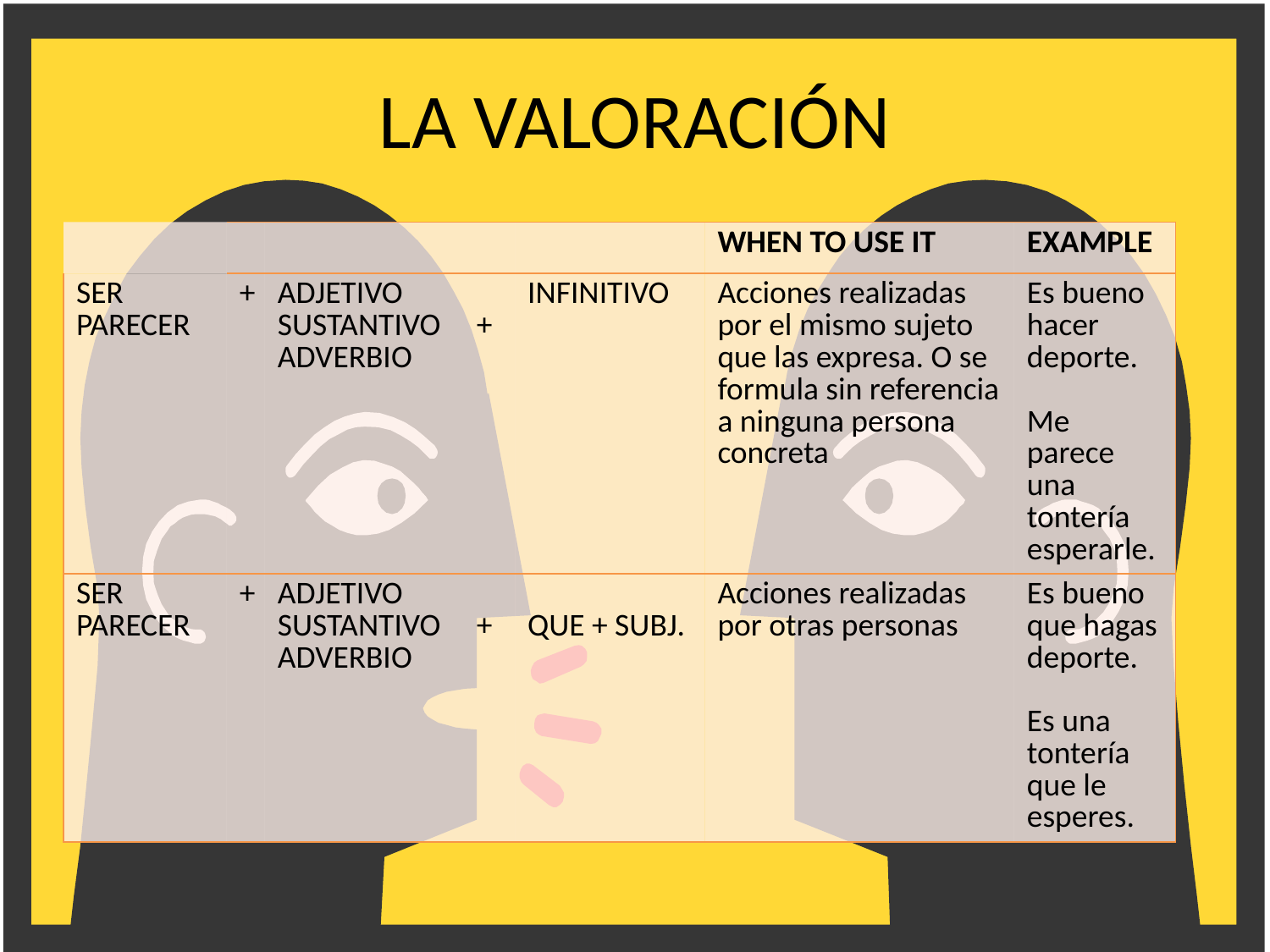

# LA VALORACIÓN
|  |  |  |  | WHEN TO USE IT | EXAMPLE |
| --- | --- | --- | --- | --- | --- |
| SER PARECER | + | ADJETIVO SUSTANTIVO + ADVERBIO | INFINITIVO | Acciones realizadas por el mismo sujeto que las expresa. O se formula sin referencia a ninguna persona concreta | Es bueno hacer deporte. Me parece una tontería esperarle. |
| SER PARECER | + | ADJETIVO SUSTANTIVO + ADVERBIO | QUE + SUBJ. | Acciones realizadas por otras personas | Es bueno que hagas deporte. Es una tontería que le esperes. |